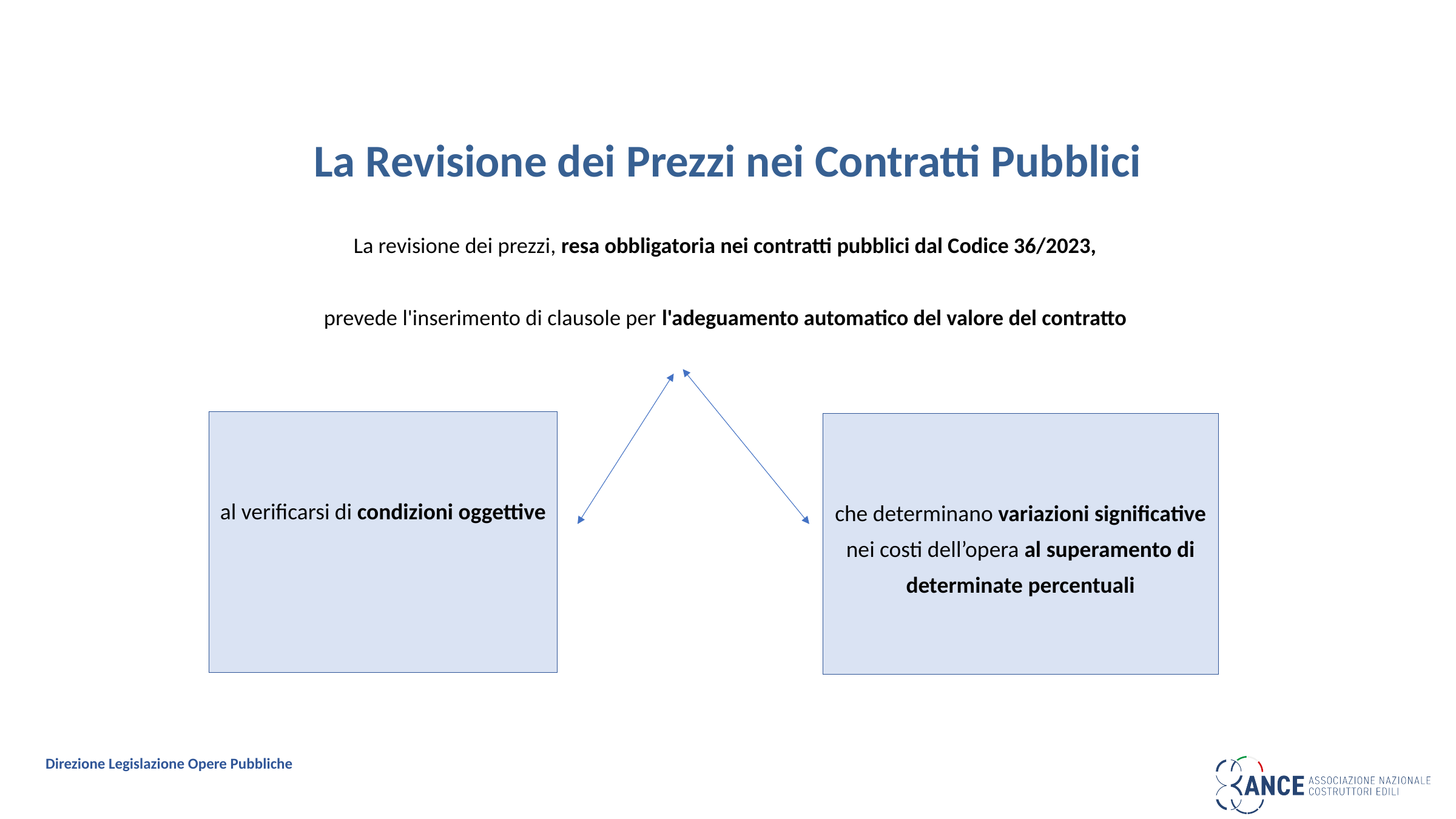

La Revisione dei Prezzi nei Contratti Pubblici

La revisione dei prezzi, resa obbligatoria nei contratti pubblici dal Codice 36/2023,

prevede l'inserimento di clausole per l'adeguamento automatico del valore del contratto

al verificarsi di condizioni oggettive

che determinano variazioni significative nei costi dell’opera al superamento di determinate percentuali